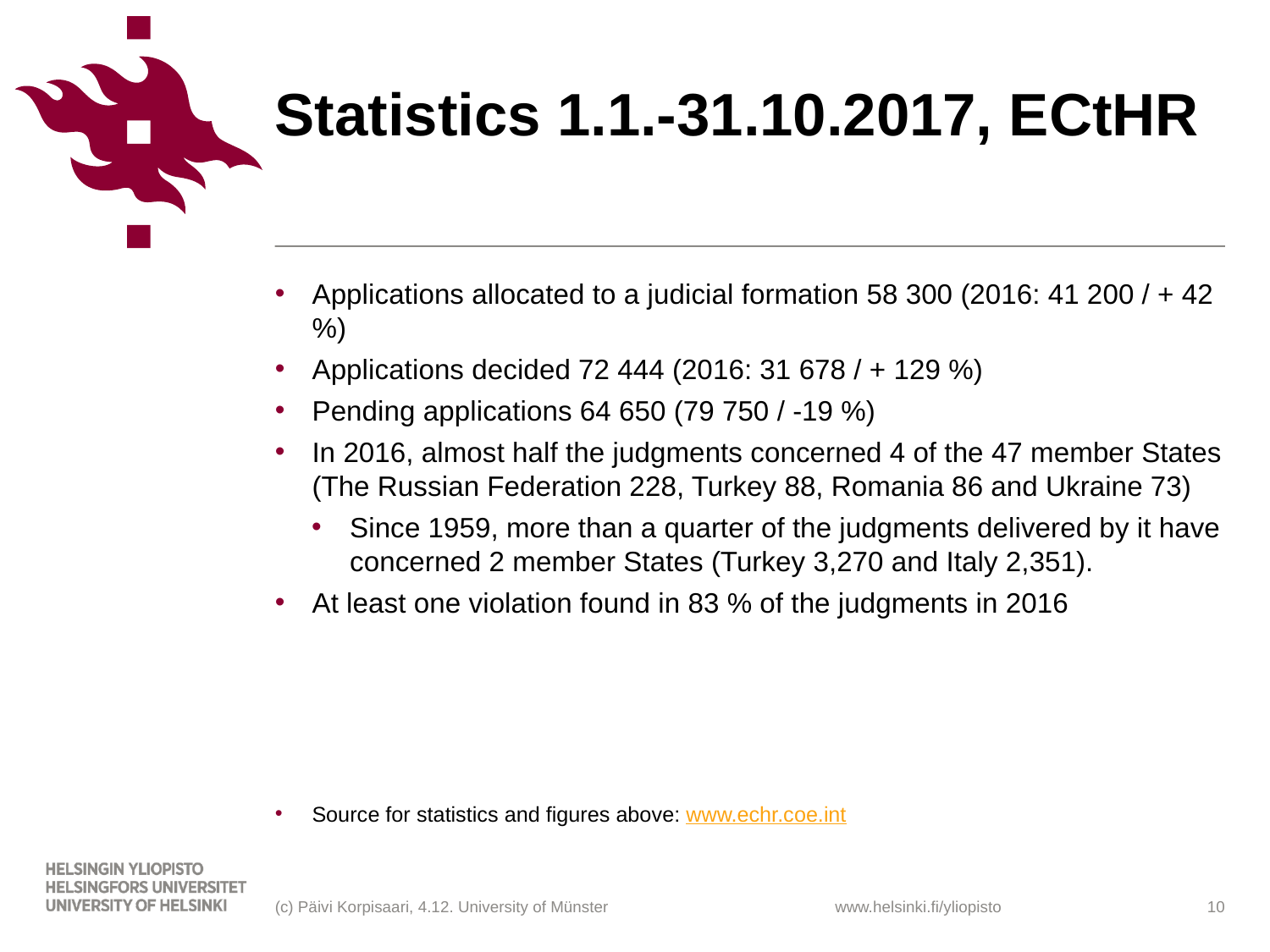

# Statistics 1.1.-31.10.2017, ECtHR
Applications allocated to a judicial formation 58 300 (2016: 41 200 / + 42 %)
Applications decided 72 444 (2016: 31 678 / + 129 %)
Pending applications 64 650 (79 750 / -19 %)
In 2016, almost half the judgments concerned 4 of the 47 member States (The Russian Federation 228, Turkey 88, Romania 86 and Ukraine 73)
Since 1959, more than a quarter of the judgments delivered by it have concerned 2 member States (Turkey 3,270 and Italy 2,351).
At least one violation found in 83 % of the judgments in 2016

Source for statistics and figures above: www.echr.coe.int

(c) Päivi Korpisaari, 4.12. University of Münster
10